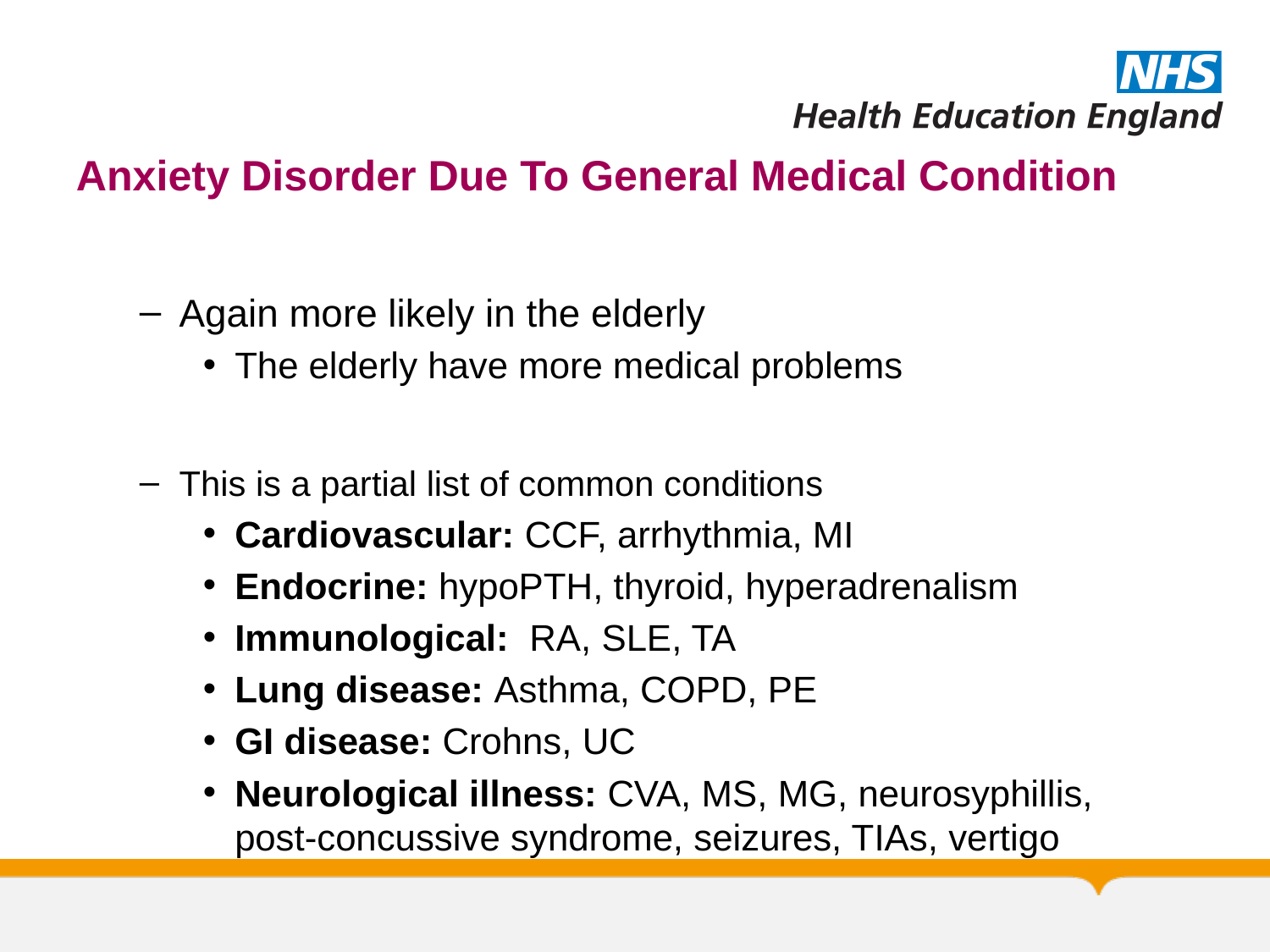

# Anxiety Disorder Due To General Medical Condition
Again more likely in the elderly
The elderly have more medical problems

This is a partial list of common conditions
Cardiovascular: CCF, arrhythmia, MI
Endocrine: hypoPTH, thyroid, hyperadrenalism
Immunological:  RA, SLE, TA
Lung disease: Asthma, COPD, PE
GI disease: Crohns, UC
Neurological illness: CVA, MS, MG, neurosyphillis, post-concussive syndrome, seizures, TIAs, vertigo